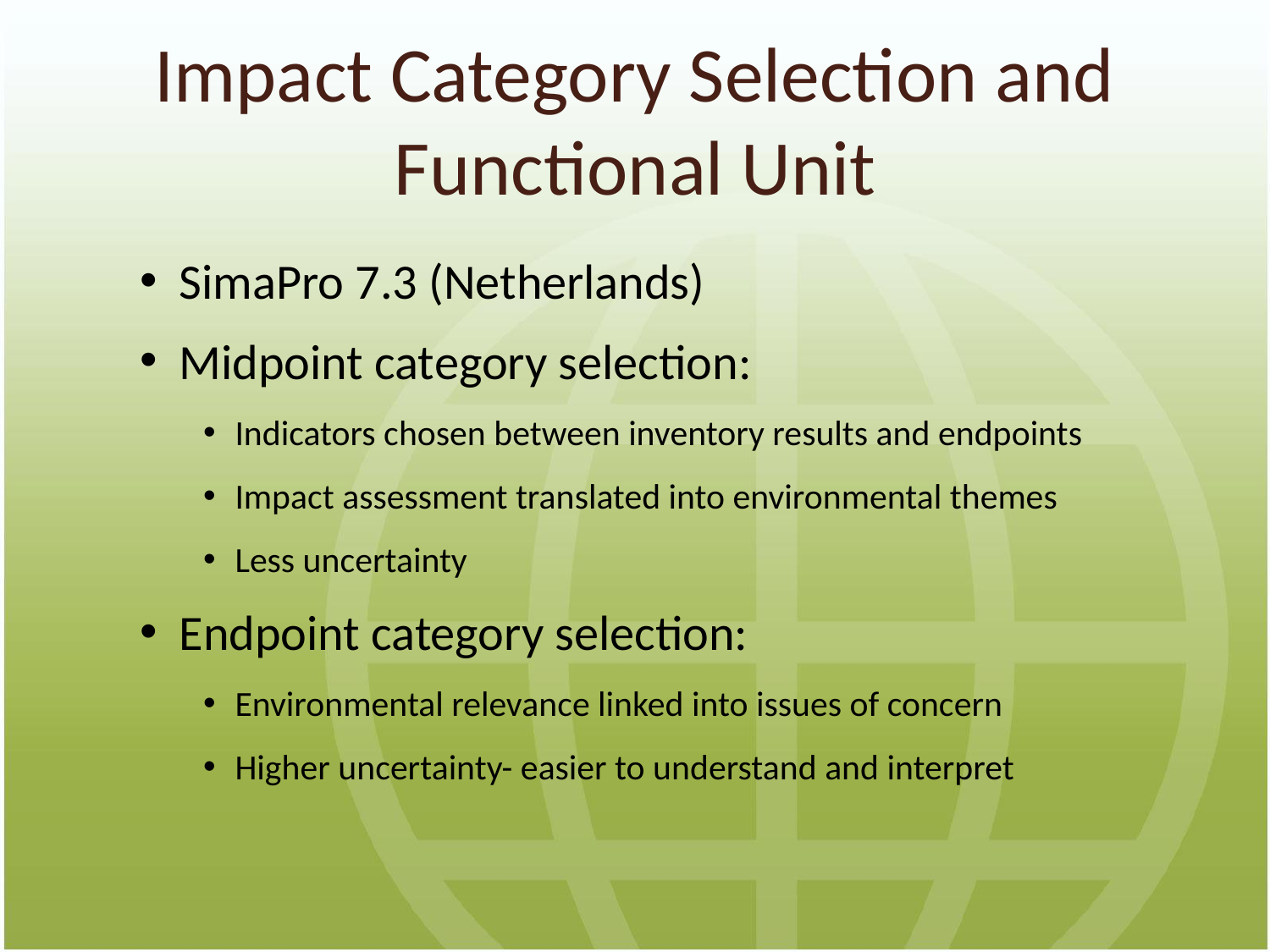

# Impact Category Selection and Functional Unit
SimaPro 7.3 (Netherlands)
Midpoint category selection:
Indicators chosen between inventory results and endpoints
Impact assessment translated into environmental themes
Less uncertainty
Endpoint category selection:
Environmental relevance linked into issues of concern
Higher uncertainty- easier to understand and interpret